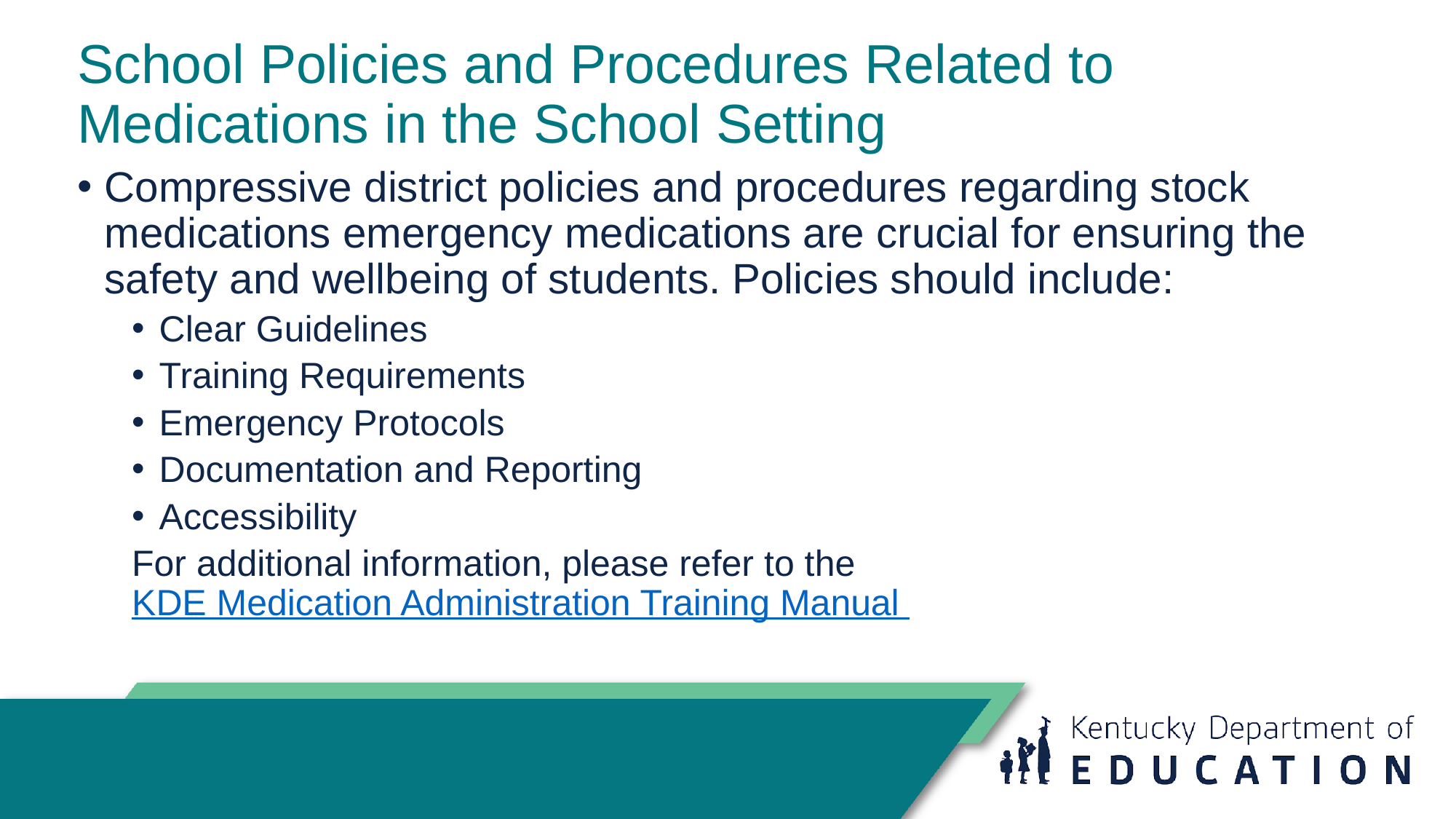

# School Policies and Procedures Related to Medications in the School Setting
Compressive district policies and procedures regarding stock medications emergency medications are crucial for ensuring the safety and wellbeing of students. Policies should include:
Clear Guidelines
Training Requirements
Emergency Protocols
Documentation and Reporting
Accessibility
For additional information, please refer to the KDE Medication Administration Training Manual